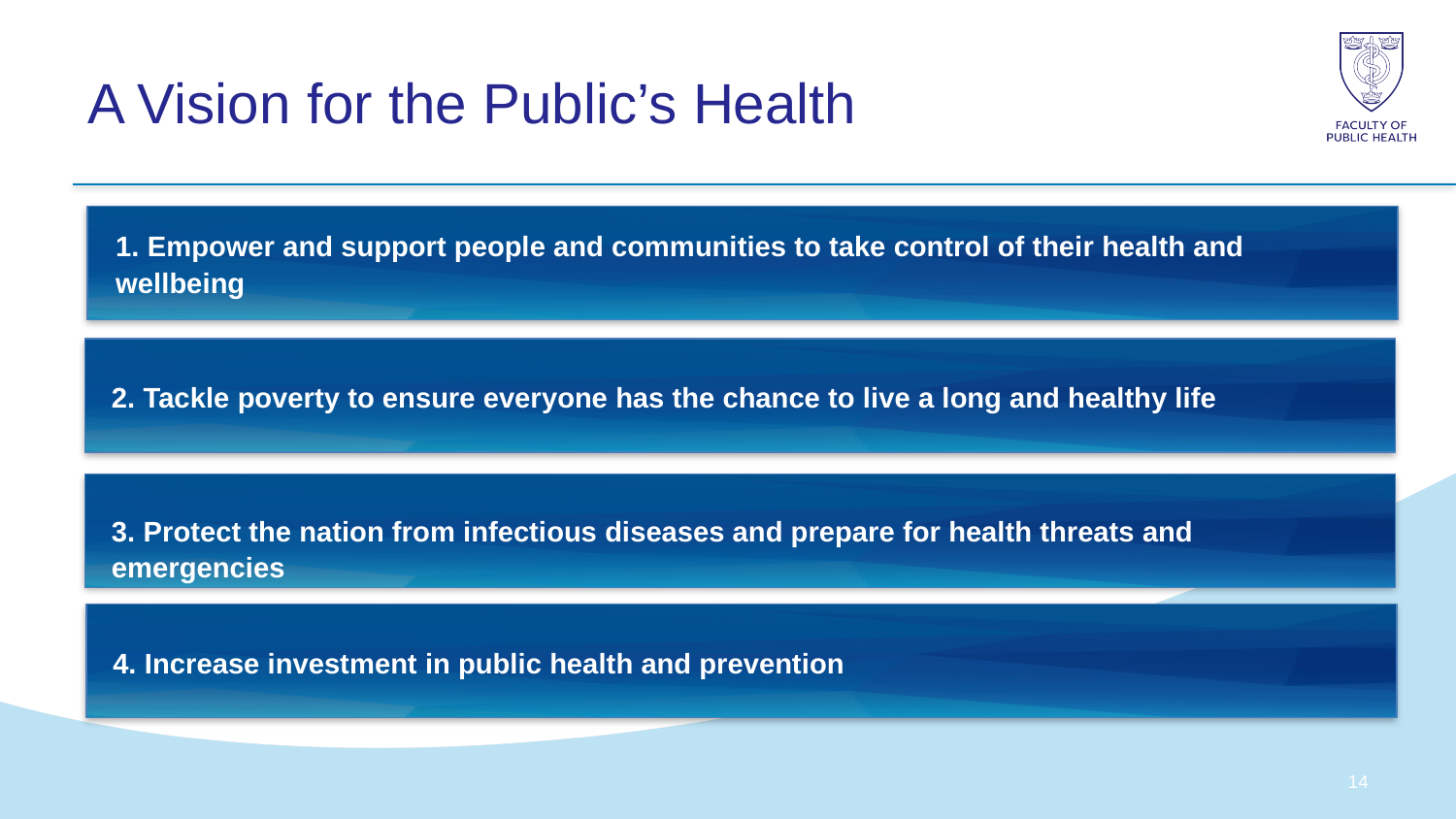

# A Vision for the Public’s Health

1. Empower and support people and communities to take control of their health and wellbeing

2. Tackle poverty to ensure everyone has the chance to live a long and healthy life

3. Protect the nation from infectious diseases and prepare for health threats and emergencies

4. Increase investment in public health and prevention

14